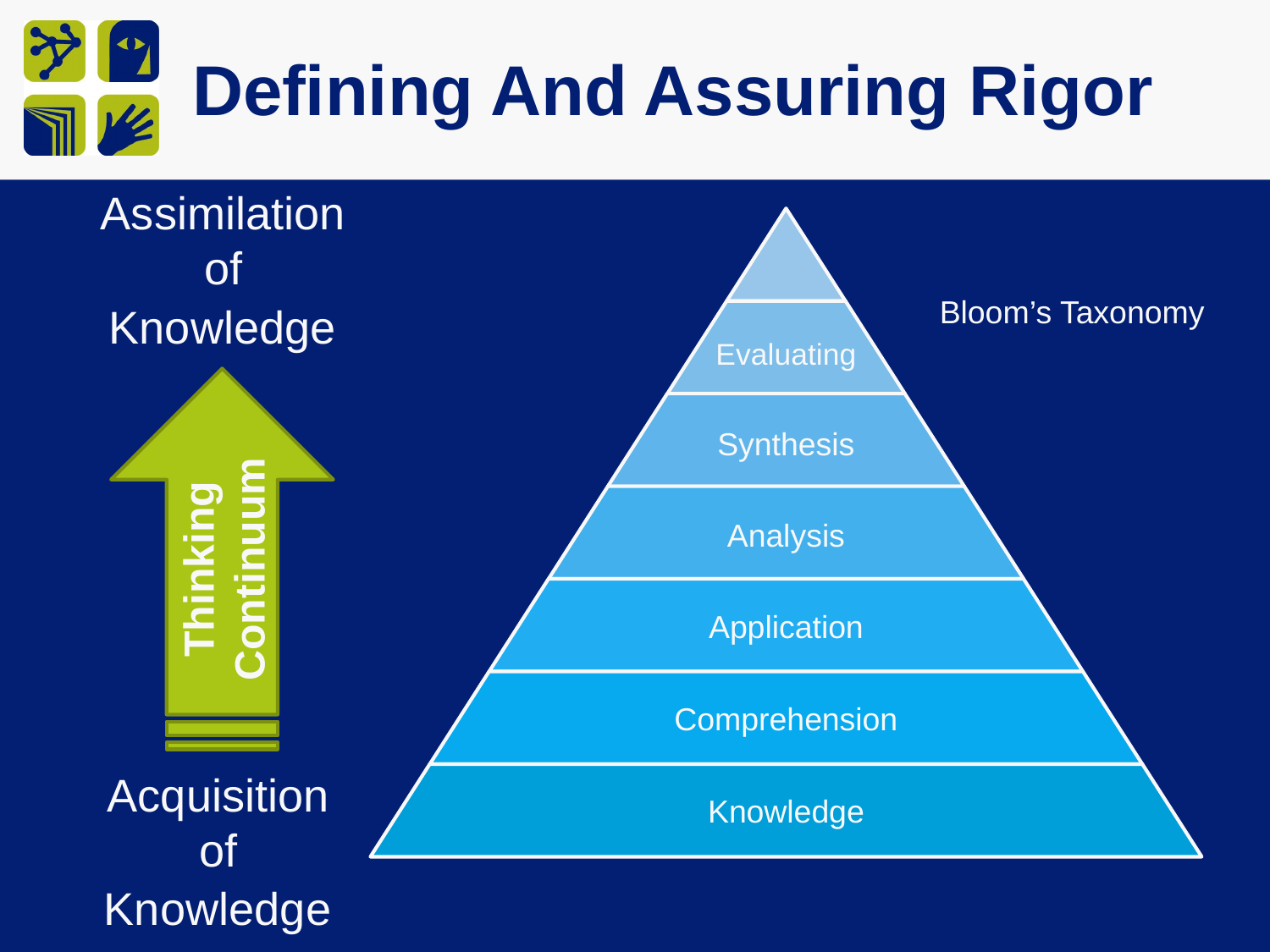

Defining And Assuring Rigor
Assimilation
of
Knowledge

Evaluating
Synthesis
Analysis
Application
Comprehension
Knowledge
Bloom’s Taxonomy

Thinking Continuum
Acquisition
of
Knowledge